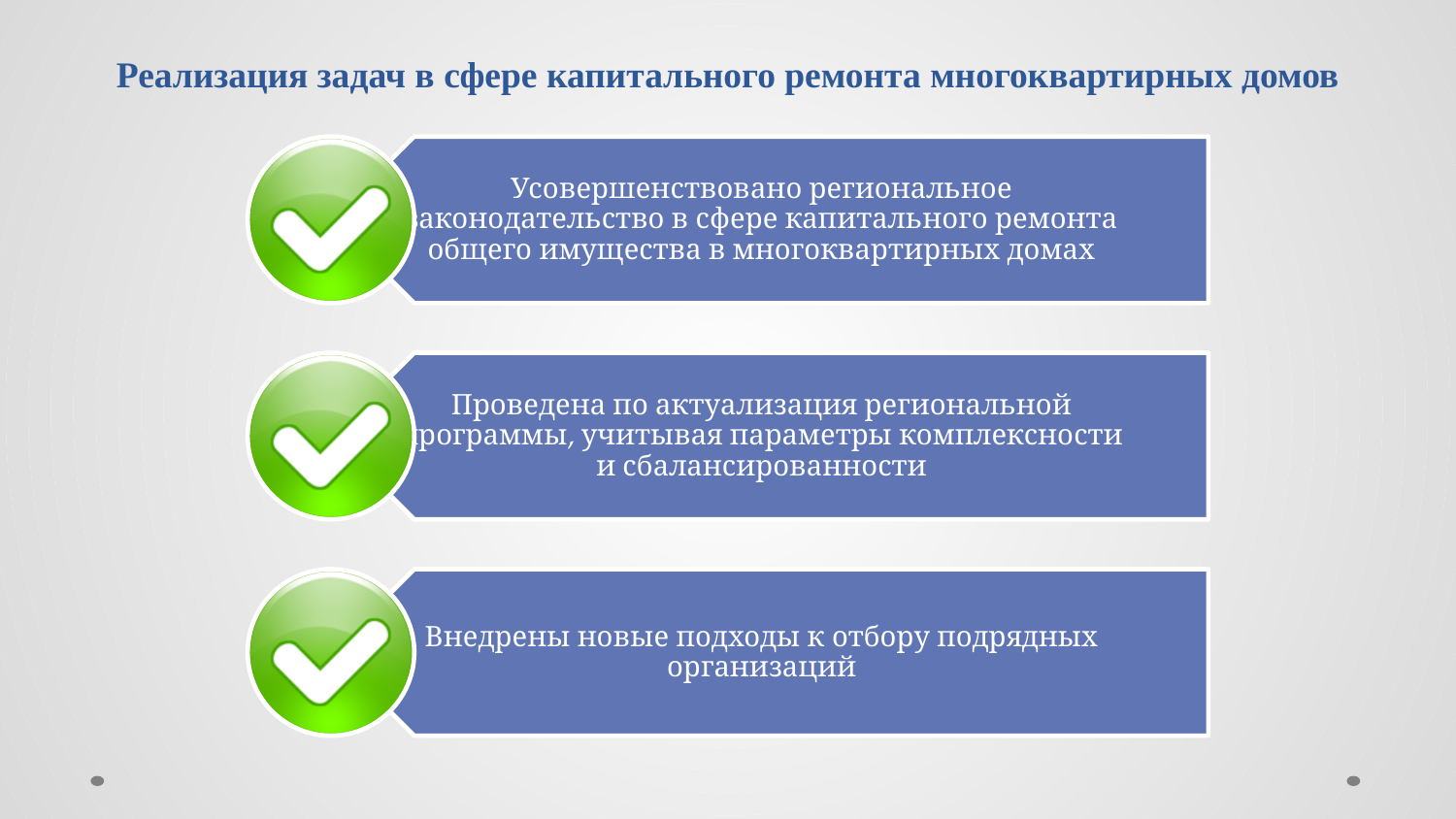

# Реализация задач в сфере капитального ремонта многоквартирных домов
Усовершенствовано региональное законодательство в сфере капитального ремонта общего имущества в многоквартирных домах
Проведена по актуализация региональной программы, учитывая параметры комплексности и сбалансированности
Внедрены новые подходы к отбору подрядных организаций